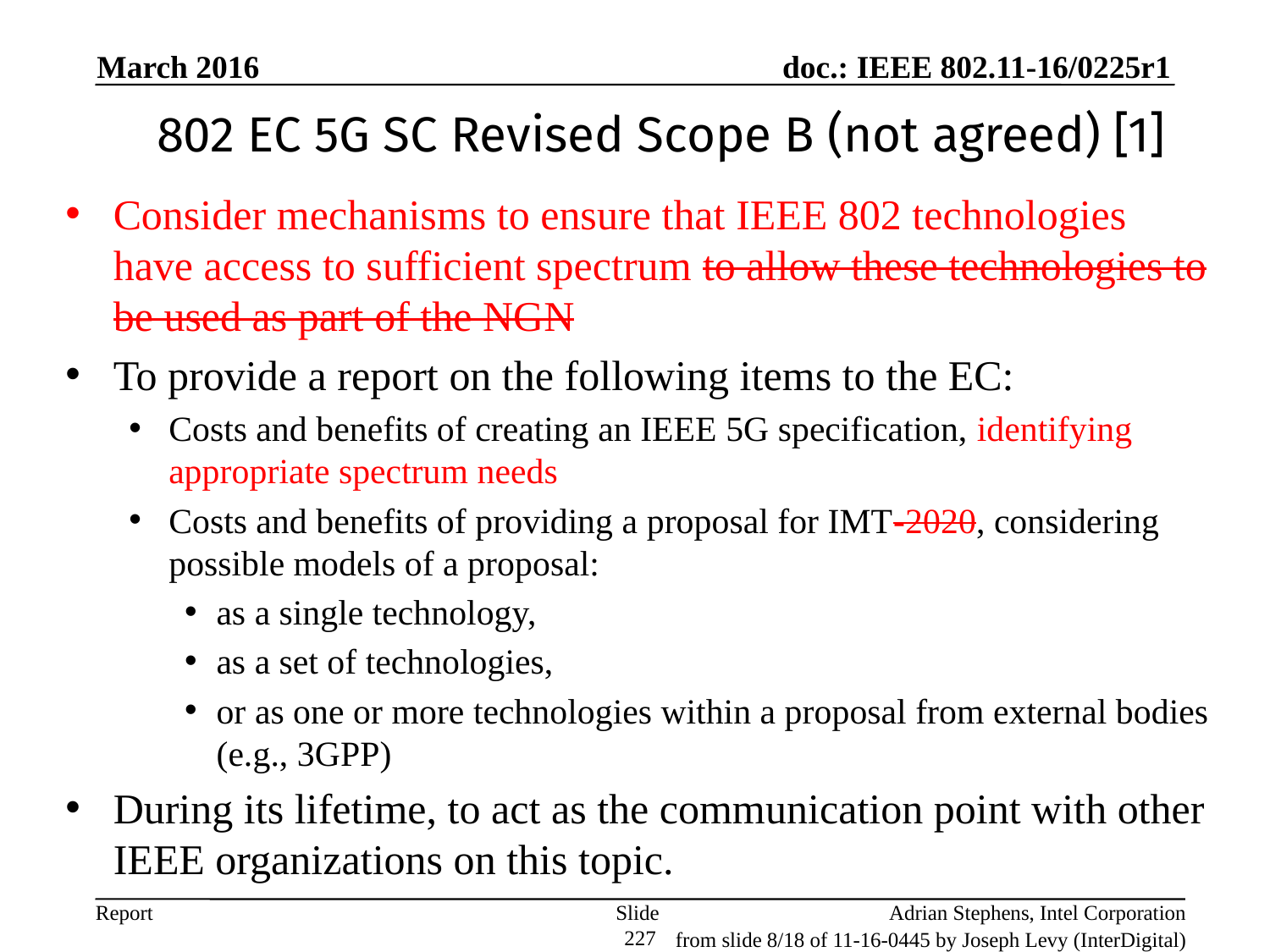

March 2016
# 802 EC 5G SC Revised Scope B (not agreed) [1]
Consider mechanisms to ensure that IEEE 802 technologies have access to sufficient spectrum to allow these technologies to be used as part of the NGN
To provide a report on the following items to the EC:
Costs and benefits of creating an IEEE 5G specification, identifying appropriate spectrum needs
Costs and benefits of providing a proposal for IMT-2020, considering possible models of a proposal:
as a single technology,
as a set of technologies,
or as one or more technologies within a proposal from external bodies (e.g., 3GPP)
During its lifetime, to act as the communication point with other IEEE organizations on this topic.

Slide 227
Adrian Stephens, Intel Corporation
from slide 8/18 of 11-16-0445 by Joseph Levy (InterDigital)